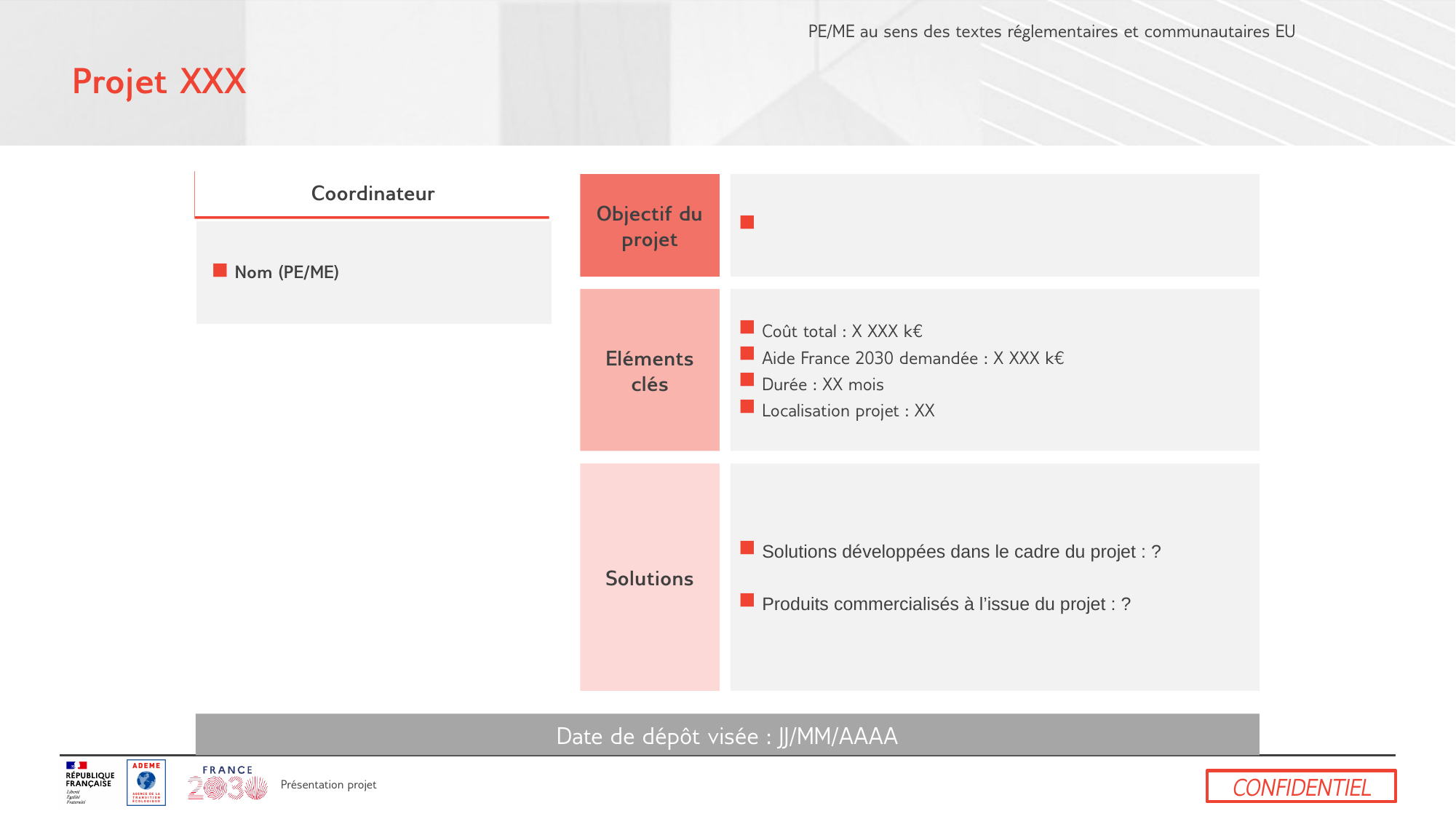

PE/ME au sens des textes réglementaires et communautaires EU
# Projet XXX
Coordinateur
Objectif du projet

| Nom (PE/ME) |
| --- |
Eléments
clés
Coût total : X XXX k€
Aide France 2030 demandée : X XXX k€
Durée : XX mois
Localisation projet : XX
Solutions
Solutions développées dans le cadre du projet : ?

Produits commercialisés à l’issue du projet : ?
Date de dépôt visée : JJ/MM/AAAA
CONFIDENTIEL